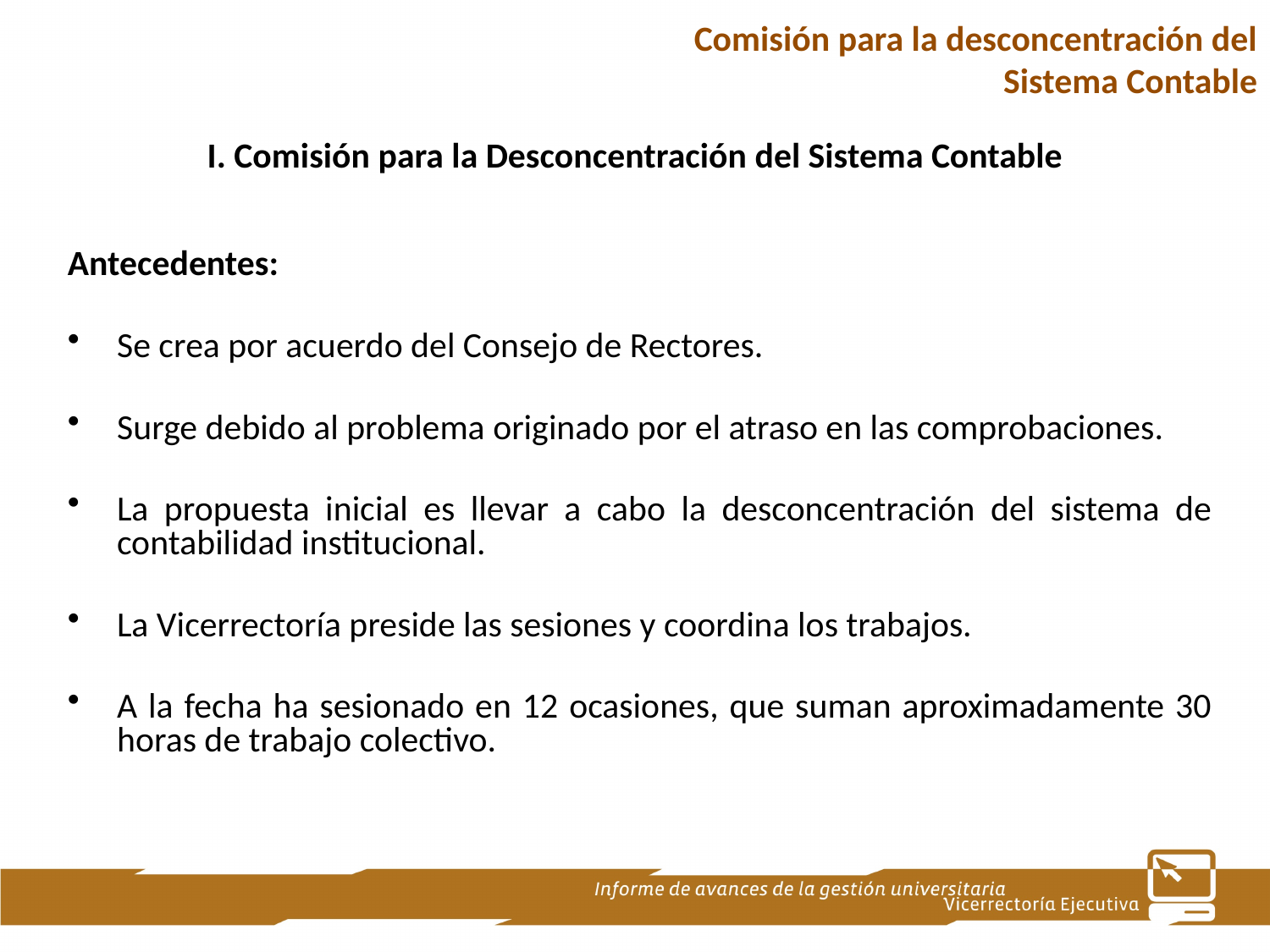

Comisión para la desconcentración del Sistema Contable
I. Comisión para la Desconcentración del Sistema Contable
Antecedentes:

Se crea por acuerdo del Consejo de Rectores.

Surge debido al problema originado por el atraso en las comprobaciones.

La propuesta inicial es llevar a cabo la desconcentración del sistema de contabilidad institucional.

La Vicerrectoría preside las sesiones y coordina los trabajos.

A la fecha ha sesionado en 12 ocasiones, que suman aproximadamente 30 horas de trabajo colectivo.